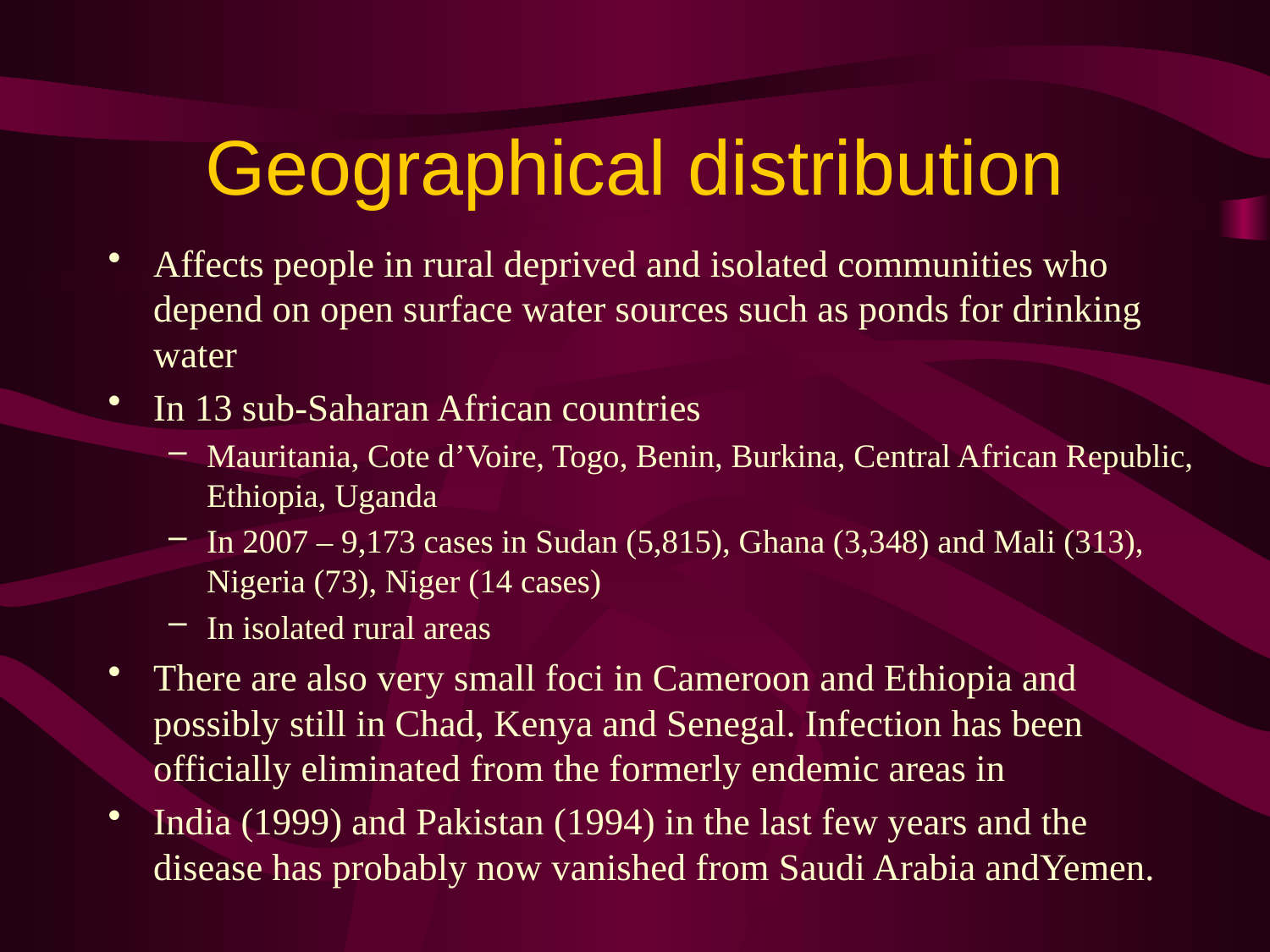

# Geographical distribution
Affects people in rural deprived and isolated communities who depend on open surface water sources such as ponds for drinking water
In 13 sub-Saharan African countries
Mauritania, Cote d’Voire, Togo, Benin, Burkina, Central African Republic, Ethiopia, Uganda
In 2007 – 9,173 cases in Sudan (5,815), Ghana (3,348) and Mali (313), Nigeria (73), Niger (14 cases)
In isolated rural areas
There are also very small foci in Cameroon and Ethiopia and possibly still in Chad, Kenya and Senegal. Infection has been officially eliminated from the formerly endemic areas in
India (1999) and Pakistan (1994) in the last few years and the disease has probably now vanished from Saudi Arabia andYemen.